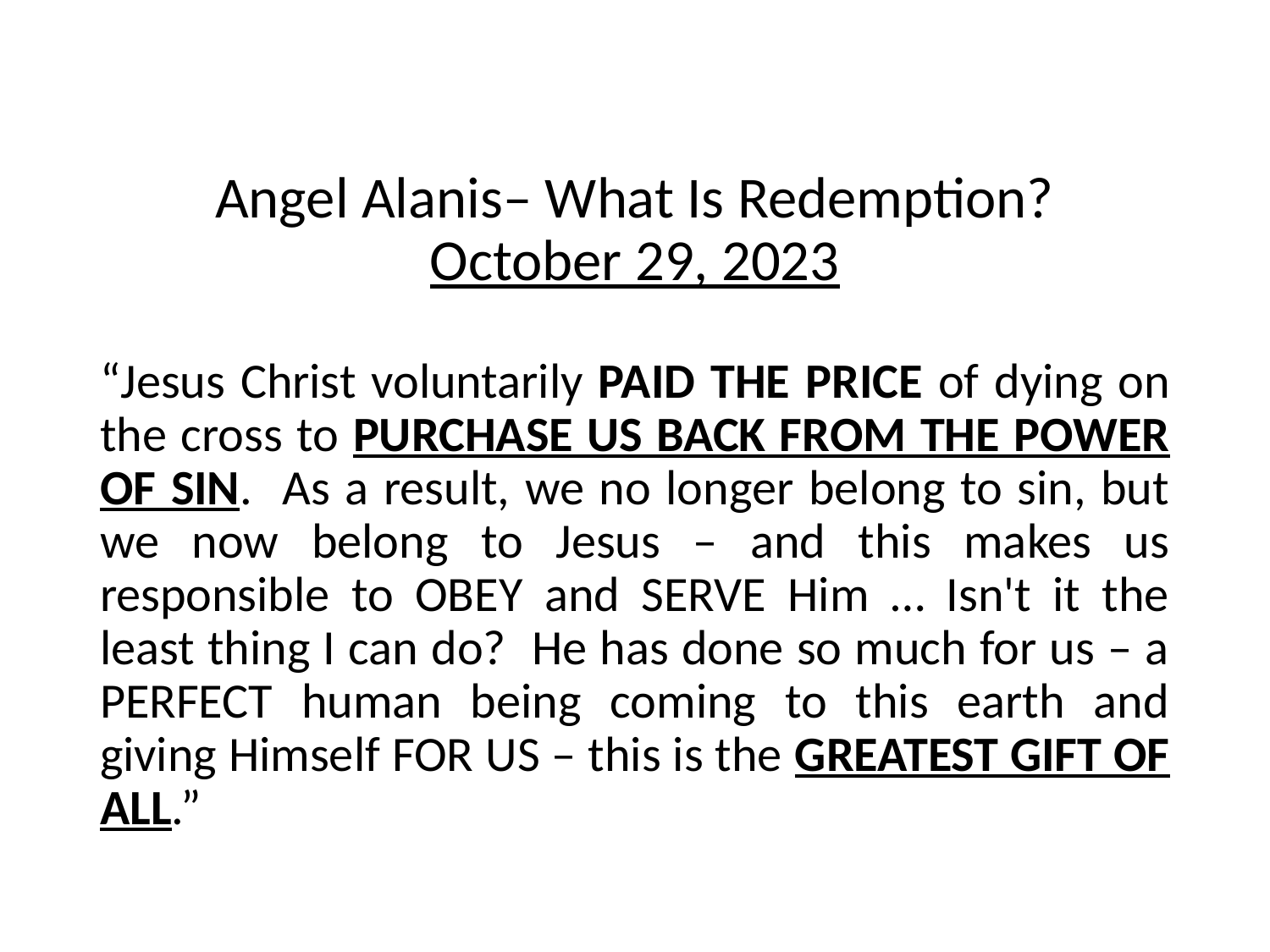

# Angel Alanis– What Is Redemption? October 29, 2023

“Jesus Christ voluntarily PAID THE PRICE of dying on the cross to PURCHASE US BACK FROM THE POWER OF SIN.  As a result, we no longer belong to sin, but we now belong to Jesus – and this makes us responsible to OBEY and SERVE Him … Isn't it the least thing I can do?  He has done so much for us – a PERFECT human being coming to this earth and giving Himself FOR US – this is the GREATEST GIFT OF ALL.”